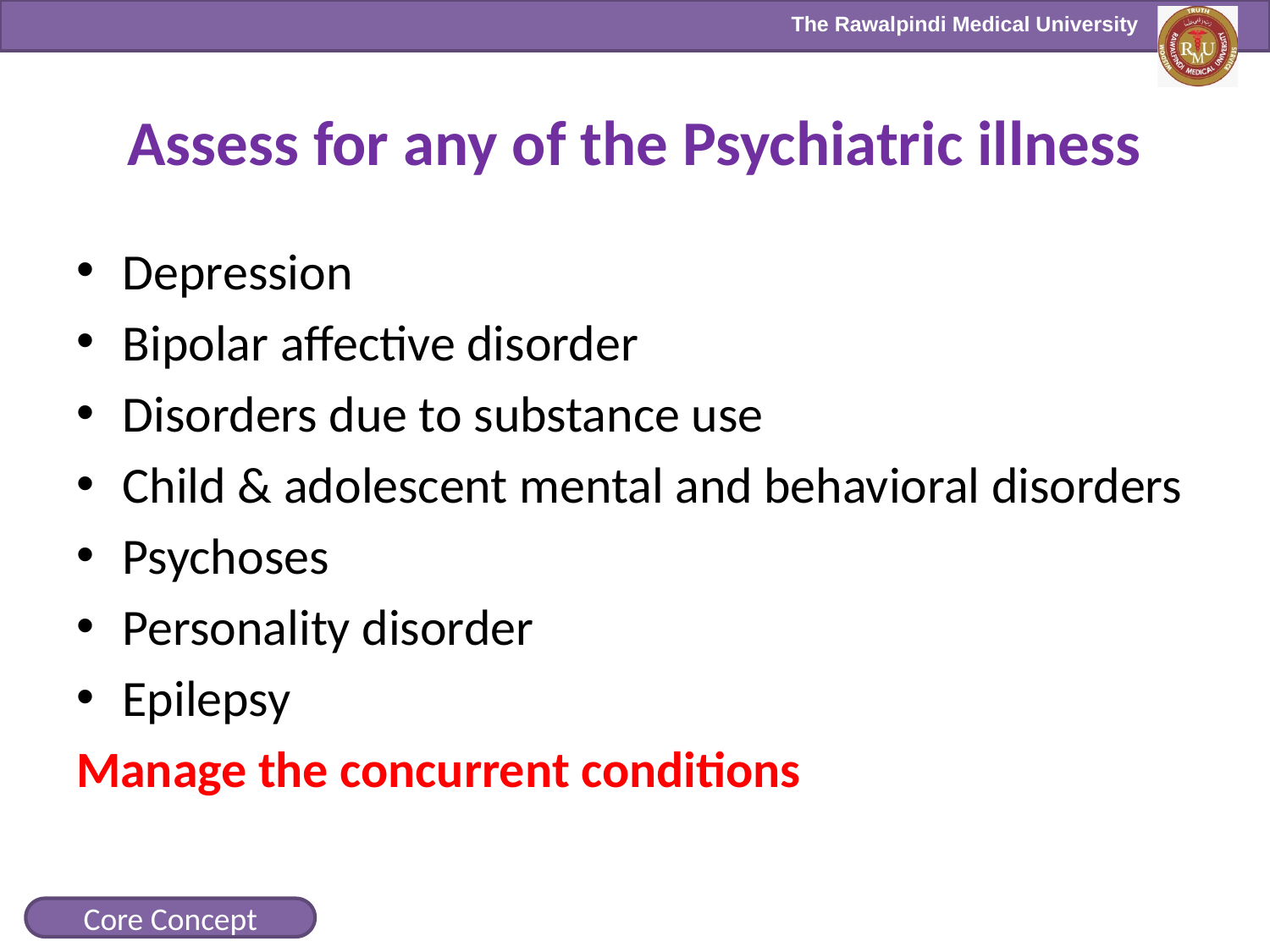

# Assess for any of the Psychiatric illness
Depression
Bipolar affective disorder
Disorders due to substance use
Child & adolescent mental and behavioral disorders
Psychoses
Personality disorder
Epilepsy
Manage the concurrent conditions
Core Concept